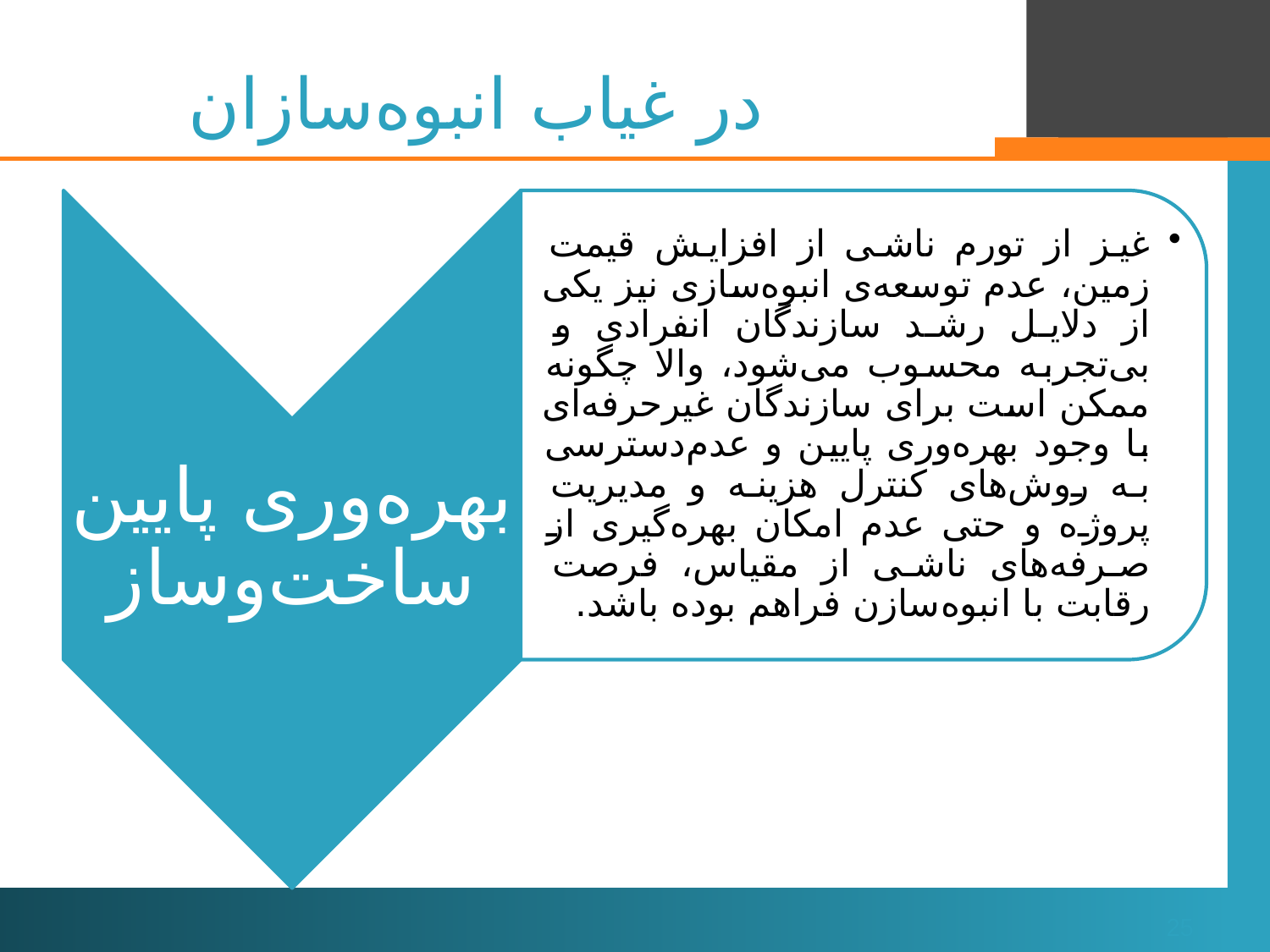

# در غیاب انبوه‌سازان
بهره‌وری پایین ساخت‌وساز
غیز از تورم ناشی از افزایش قیمت زمین، عدم توسعه‌ی انبوه‌سازی نیز یکی از دلایل رشد سازندگان انفرادی و بی‌تجربه محسوب می‌شود، والا چگونه ممکن است برای سازندگان غیرحرفه‌ای با وجود بهره‌وری پایین و عدم‌دسترسی به روش‌های کنترل هزینه و مدیریت پروژه و حتی عدم امکان بهره‌گیری از صرفه‌های ناشی از مقیاس، فرصت رقابت با انبوه‌سازن فراهم بوده باشد.
25